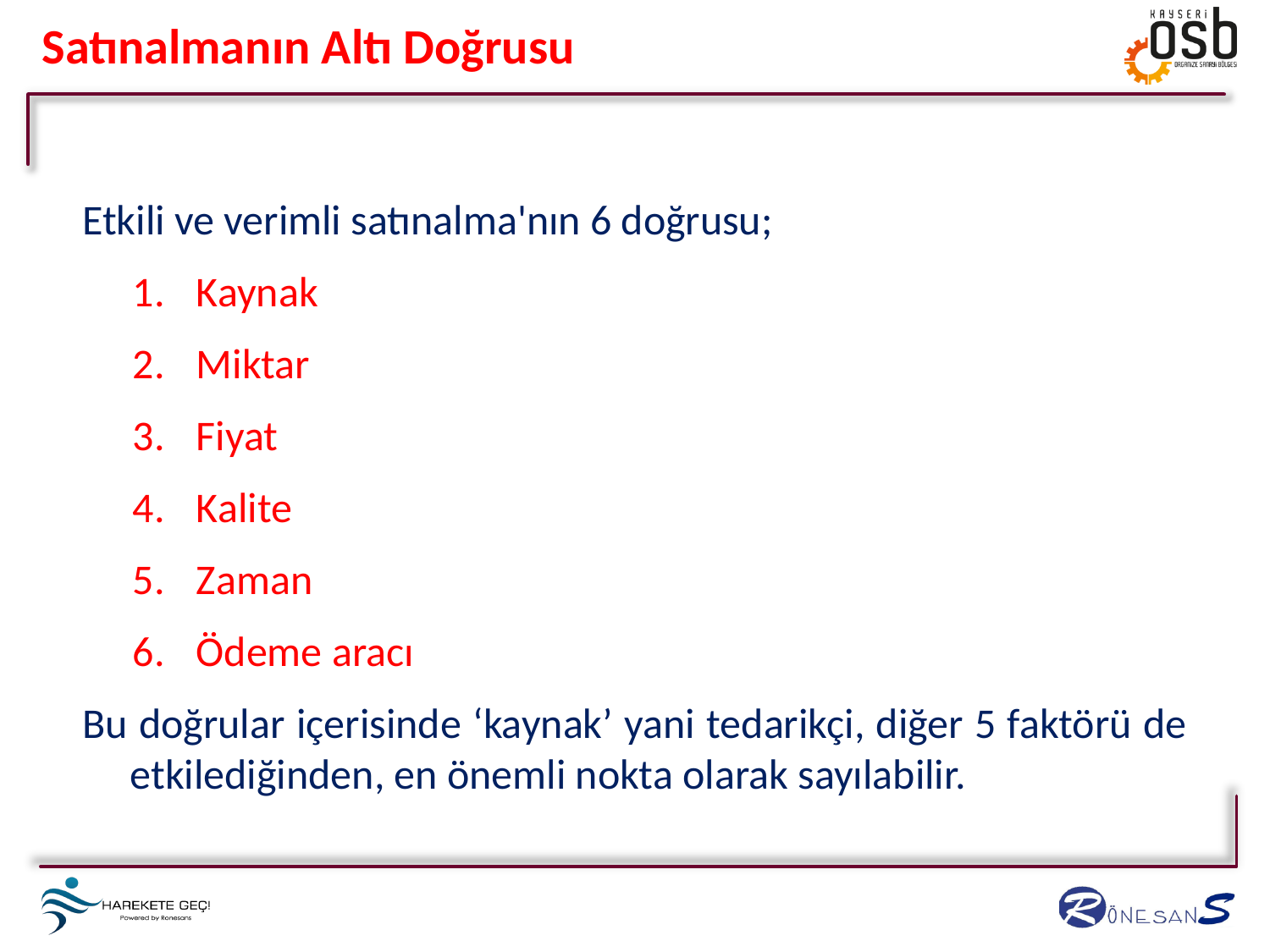

Satınalmanın Altı Doğrusu
Etkili ve verimli satınalma'nın 6 doğrusu;
Kaynak
Miktar
Fiyat
Kalite
Zaman
Ödeme aracı
Bu doğrular içerisinde ‘kaynak’ yani tedarikçi, diğer 5 faktörü de etkilediğinden, en önemli nokta olarak sayılabilir.